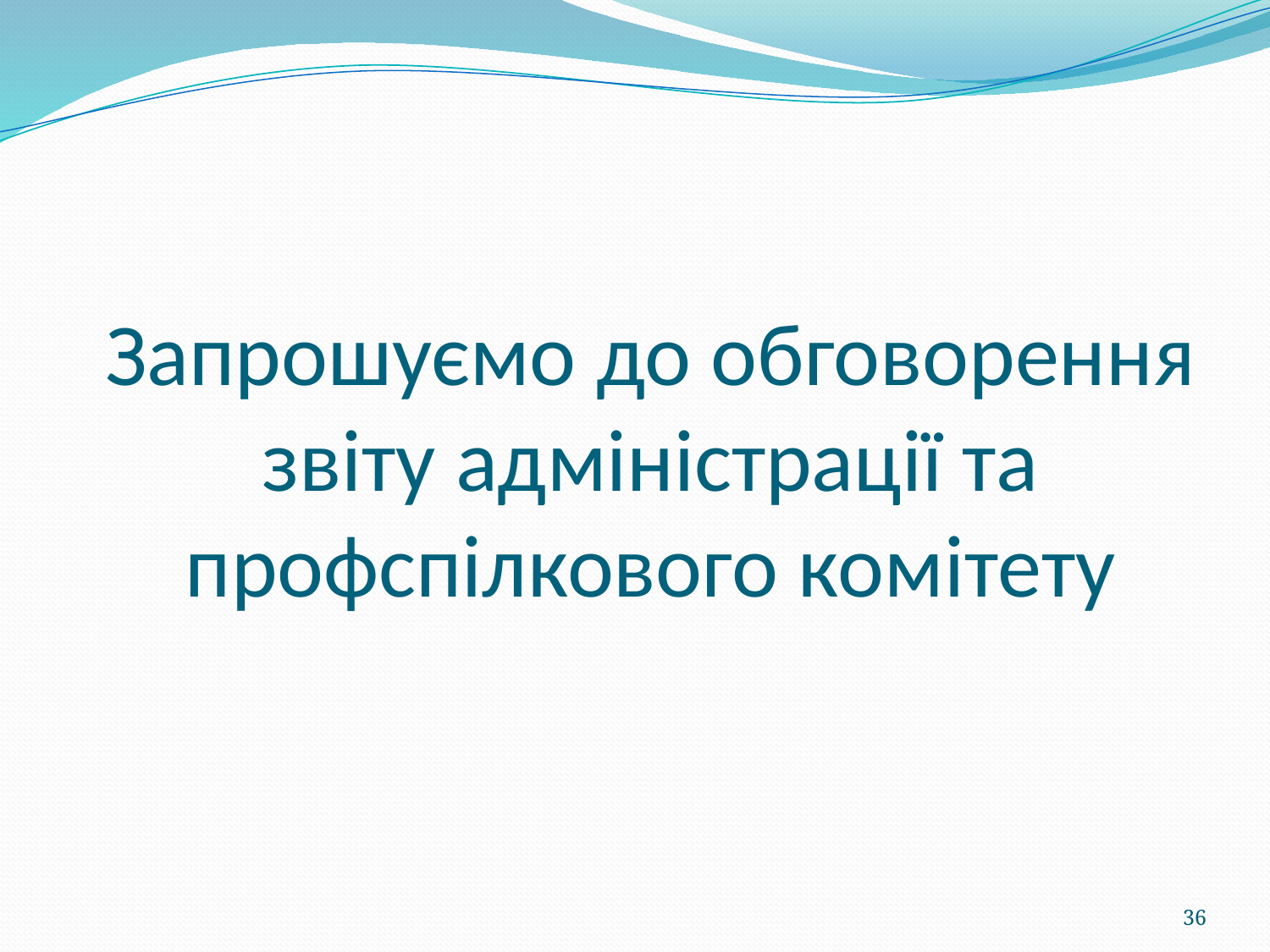

# Запрошуємо до обговорення звіту адміністрації та профспілкового комітету
36